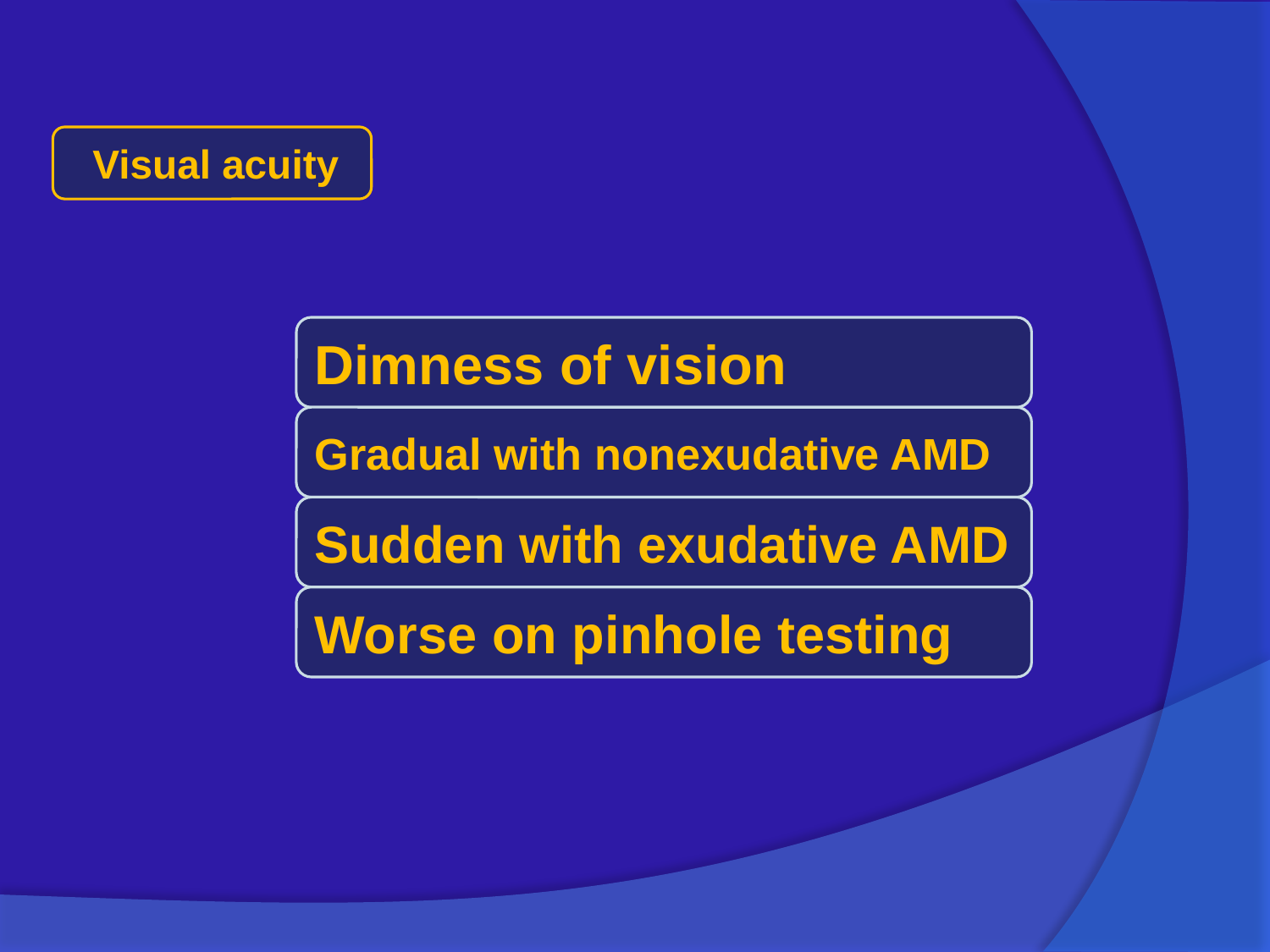

Visual acuity
Dimness of vision
Gradual with nonexudative AMD
Sudden with exudative AMD
Worse on pinhole testing